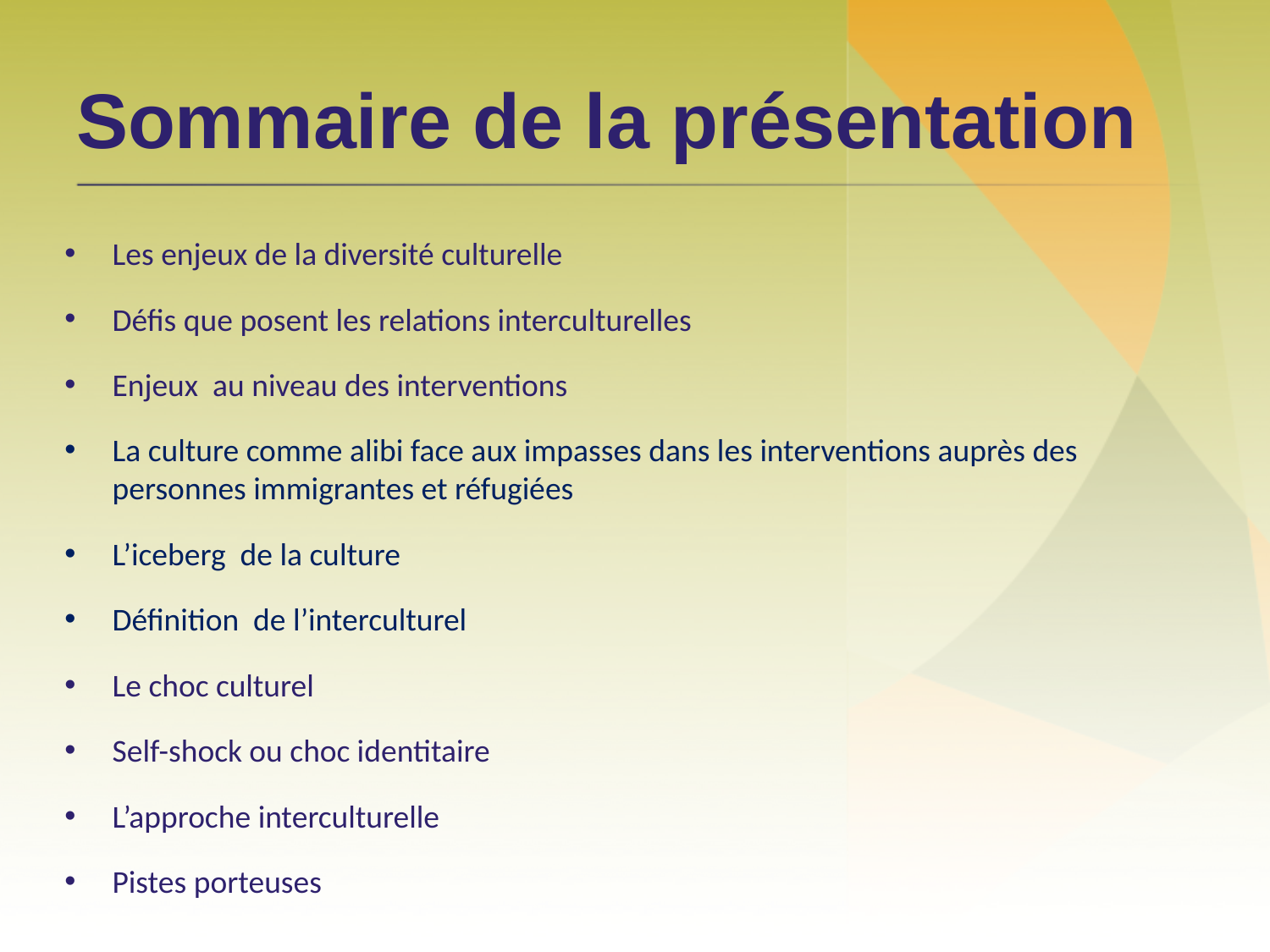

# Sommaire de la présentation
Les enjeux de la diversité culturelle
Défis que posent les relations interculturelles
Enjeux  au niveau des interventions
La culture comme alibi face aux impasses dans les interventions auprès des personnes immigrantes et réfugiées
L’iceberg  de la culture
Définition  de l’interculturel
Le choc culturel
Self-shock ou choc identitaire
L’approche interculturelle
Pistes porteuses